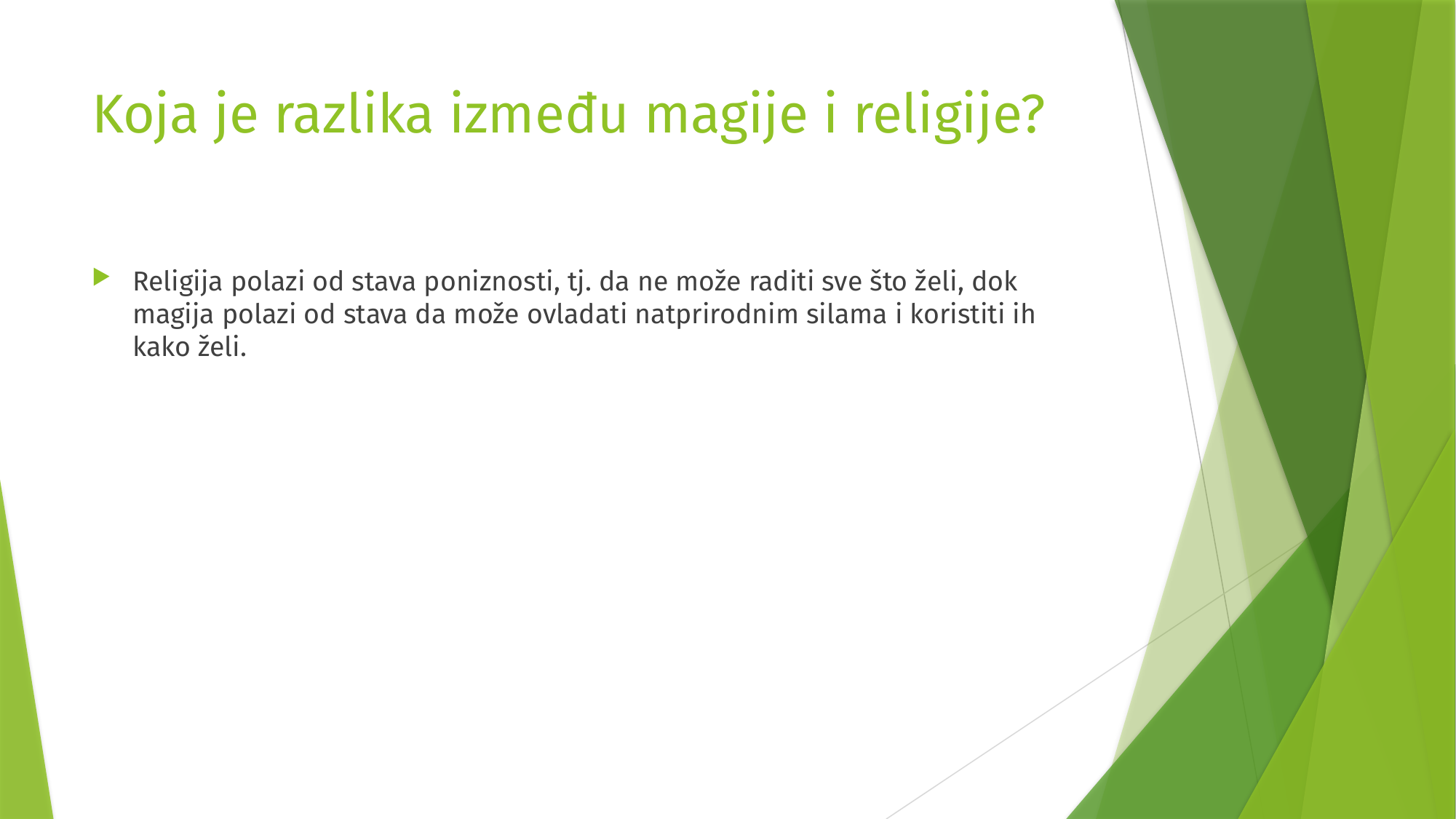

# Koja je razlika između magije i religije?
Religija polazi od stava poniznosti, tj. da ne može raditi sve što želi, dok magija polazi od stava da može ovladati natprirodnim silama i koristiti ih kako želi.